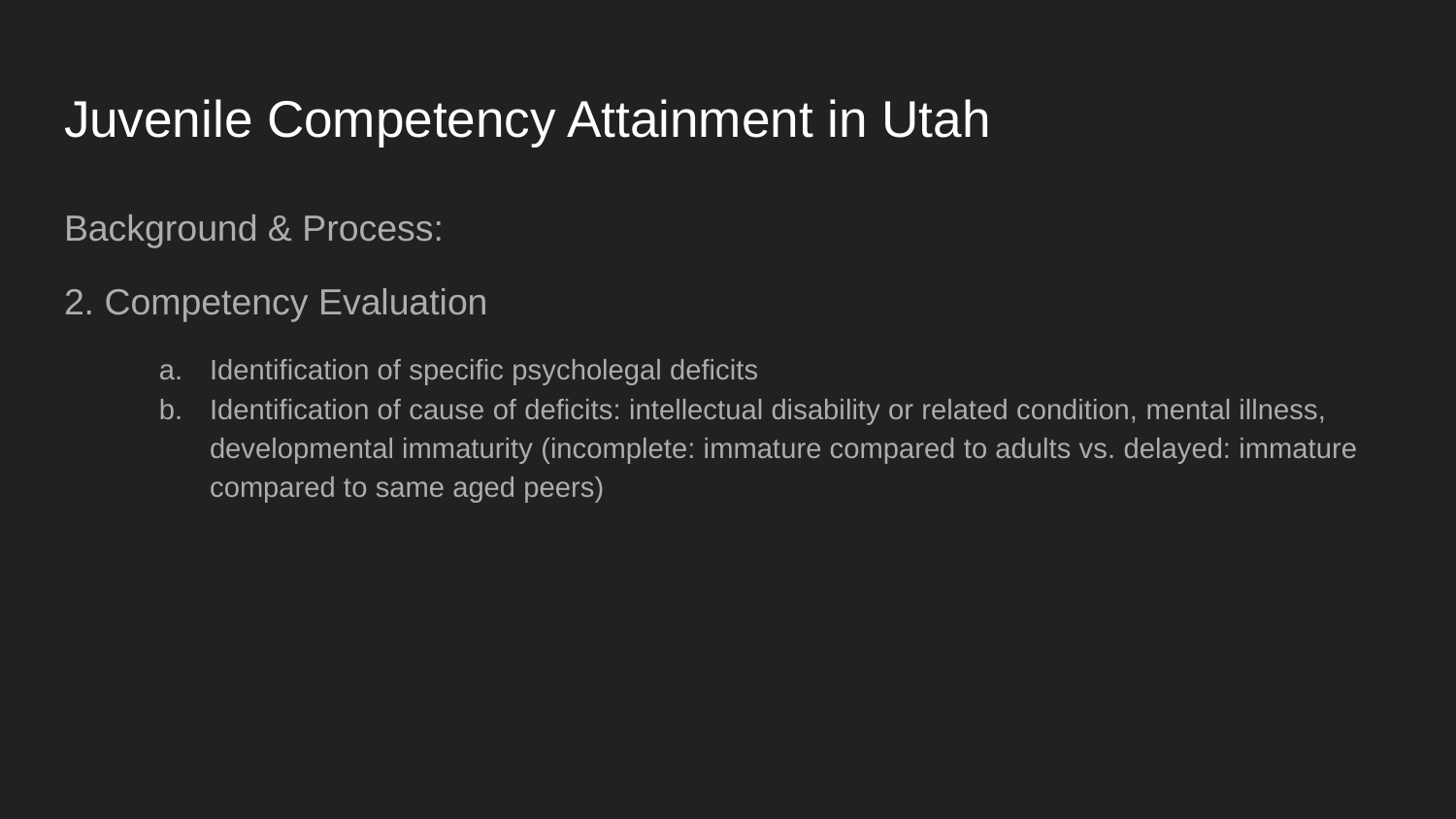

# Juvenile Competency Attainment in Utah
Background & Process:
2. Competency Evaluation
Identification of specific psycholegal deficits
Identification of cause of deficits: intellectual disability or related condition, mental illness, developmental immaturity (incomplete: immature compared to adults vs. delayed: immature compared to same aged peers)